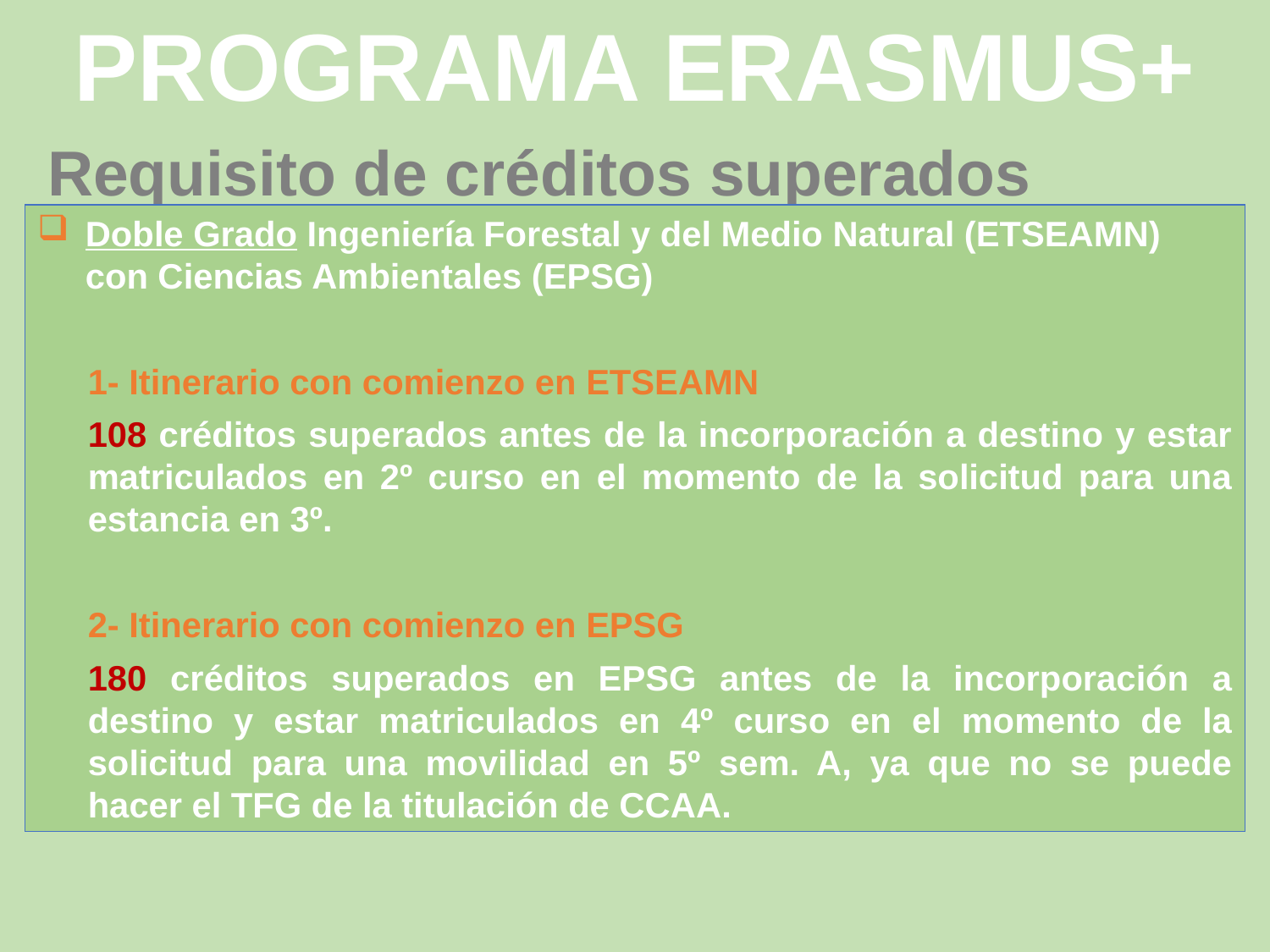

PROGRAMA ERASMUS+
Requisito de créditos superados
Doble Grado Ingeniería Forestal y del Medio Natural (ETSEAMN) con Ciencias Ambientales (EPSG)

1- Itinerario con comienzo en ETSEAMN
108 créditos superados antes de la incorporación a destino y estar matriculados en 2º curso en el momento de la solicitud para una estancia en 3º.

2- Itinerario con comienzo en EPSG
180 créditos superados en EPSG antes de la incorporación a destino y estar matriculados en 4º curso en el momento de la solicitud para una movilidad en 5º sem. A, ya que no se puede hacer el TFG de la titulación de CCAA.